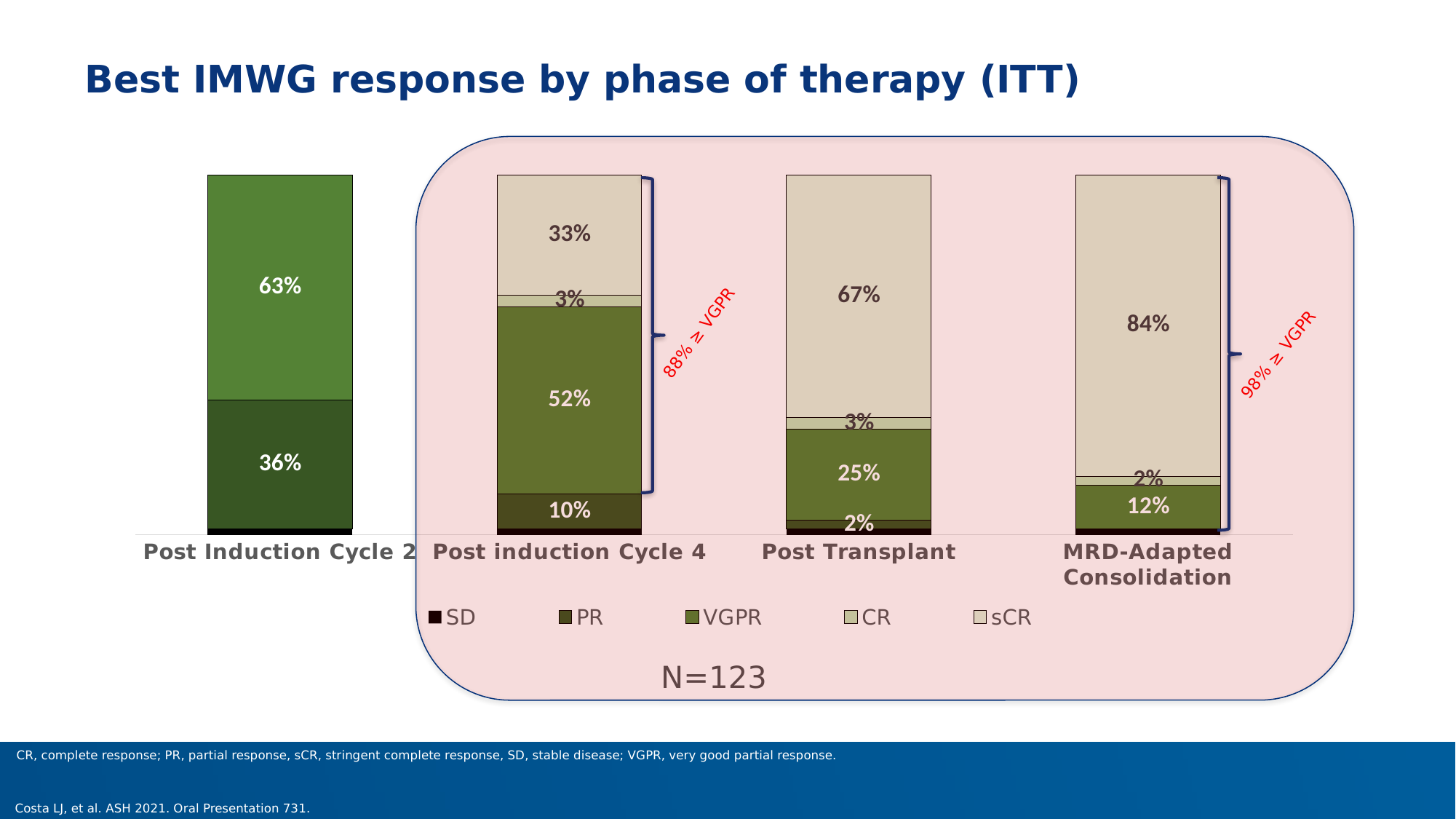

# Best IMWG response by phase of therapy (ITT)

### Chart

| Category | SD | PR | VGPR | CR | sCR |
|---|---|---|---|---|---|
| Post Induction Cycle 2  | 0.016260162601626018 | 0.35772357723577236 | 0.6260162601626016 | 0.0 | 0.0 |
| Post induction Cycle 4  | 0.016260162601626018 | 0.0975609756097561 | 0.5203252032520326 | 0.032520325203252036 | 0.3333333333333333 |
| Post Transplant | 0.016260162601626018 | 0.024390243902439025 | 0.25203252032520324 | 0.032520325203252036 | 0.6747967479674797 |
| MRD-Adapted Consolidation | 0.016260162601626018 | 0.0 | 0.12195121951219512 | 0.024390243902439025 | 0.8373983739837398 |

88% ≥ VGPR
98% ≥ VGPR
N=123
CR, complete response; PR, partial response, sCR, stringent complete response, SD, stable disease; VGPR, very good partial response.
Costa LJ, et al. ASH 2021. Oral Presentation 731.